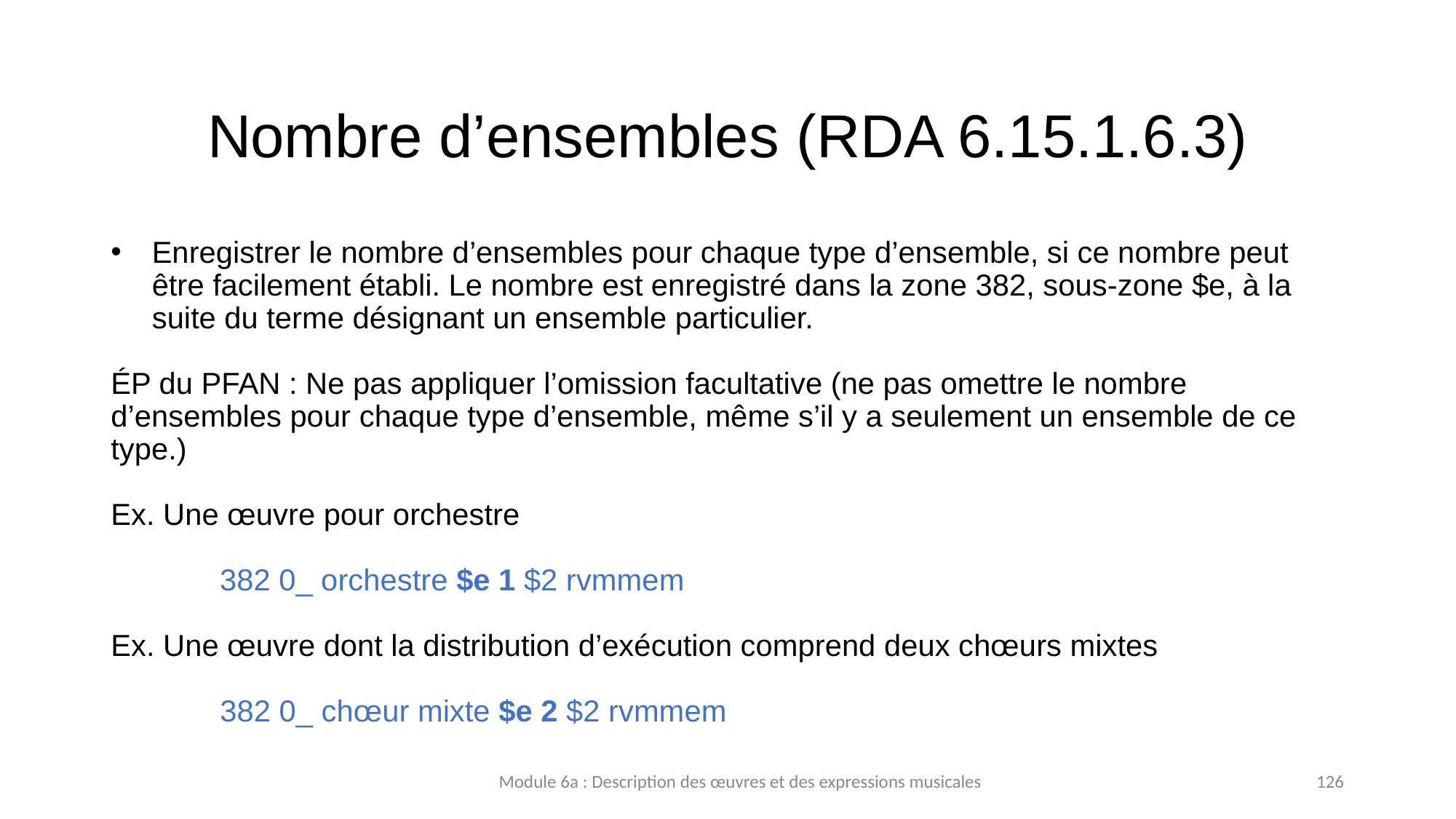

# Nombre d’ensembles (RDA 6.15.1.6.3)
Enregistrer le nombre d’ensembles pour chaque type d’ensemble, si ce nombre peut être facilement établi. Le nombre est enregistré dans la zone 382, sous-zone $e, à la suite du terme désignant un ensemble particulier.

ÉP du PFAN : Ne pas appliquer l’omission facultative (ne pas omettre le nombre d’ensembles pour chaque type d’ensemble, même s’il y a seulement un ensemble de ce type.)

Ex. Une œuvre pour orchestre

             382 0_ orchestre $e 1 $2 rvmmem

Ex. Une œuvre dont la distribution d’exécution comprend deux chœurs mixtes

	382 0_ chœur mixte $e 2 $2 rvmmem

Module 6a : Description des œuvres et des expressions musicales
126